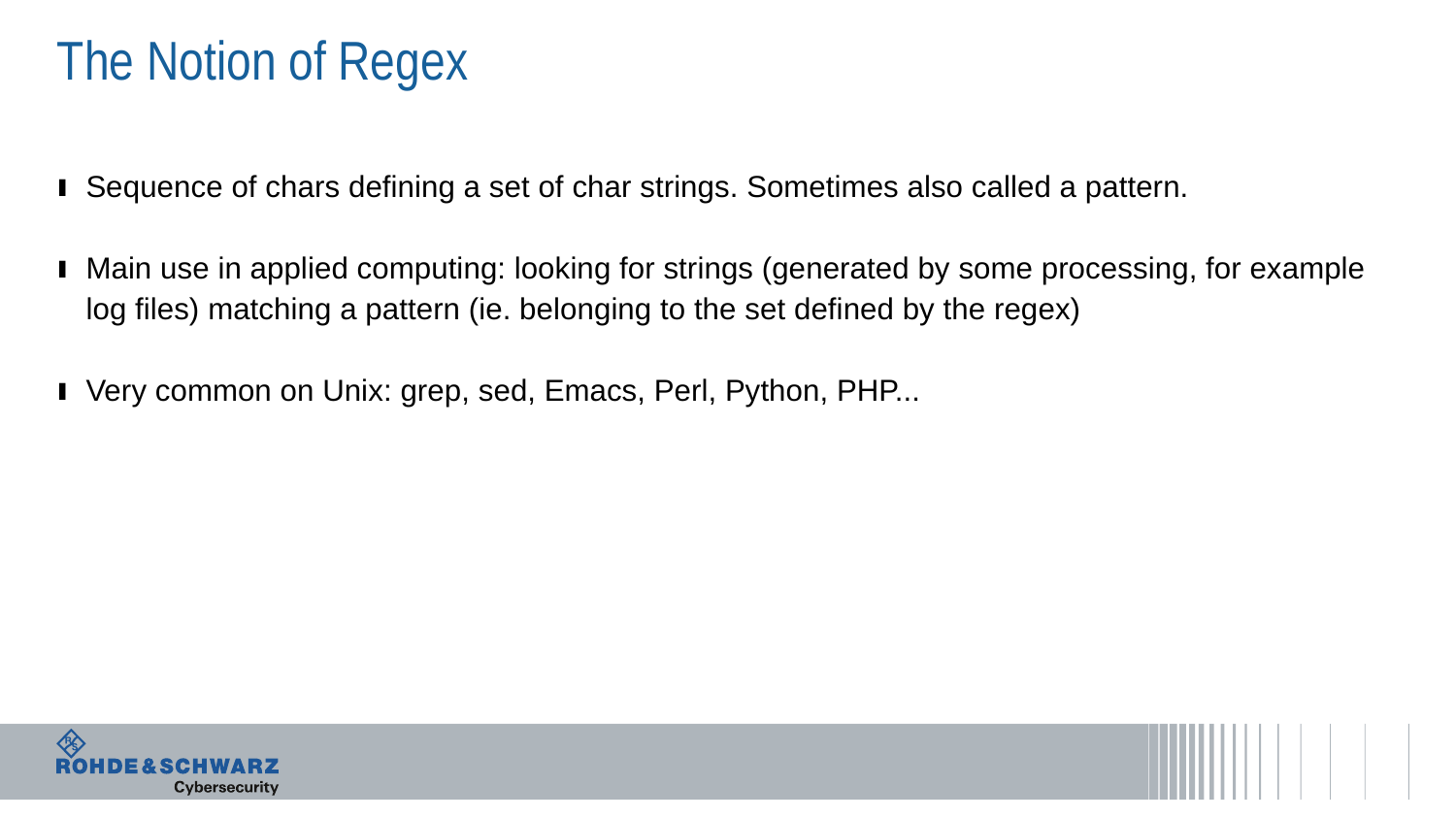

# The Notion of Regex
Sequence of chars defining a set of char strings. Sometimes also called a pattern.

Main use in applied computing: looking for strings (generated by some processing, for example log files) matching a pattern (ie. belonging to the set defined by the regex)

Very common on Unix: grep, sed, Emacs, Perl, Python, PHP...